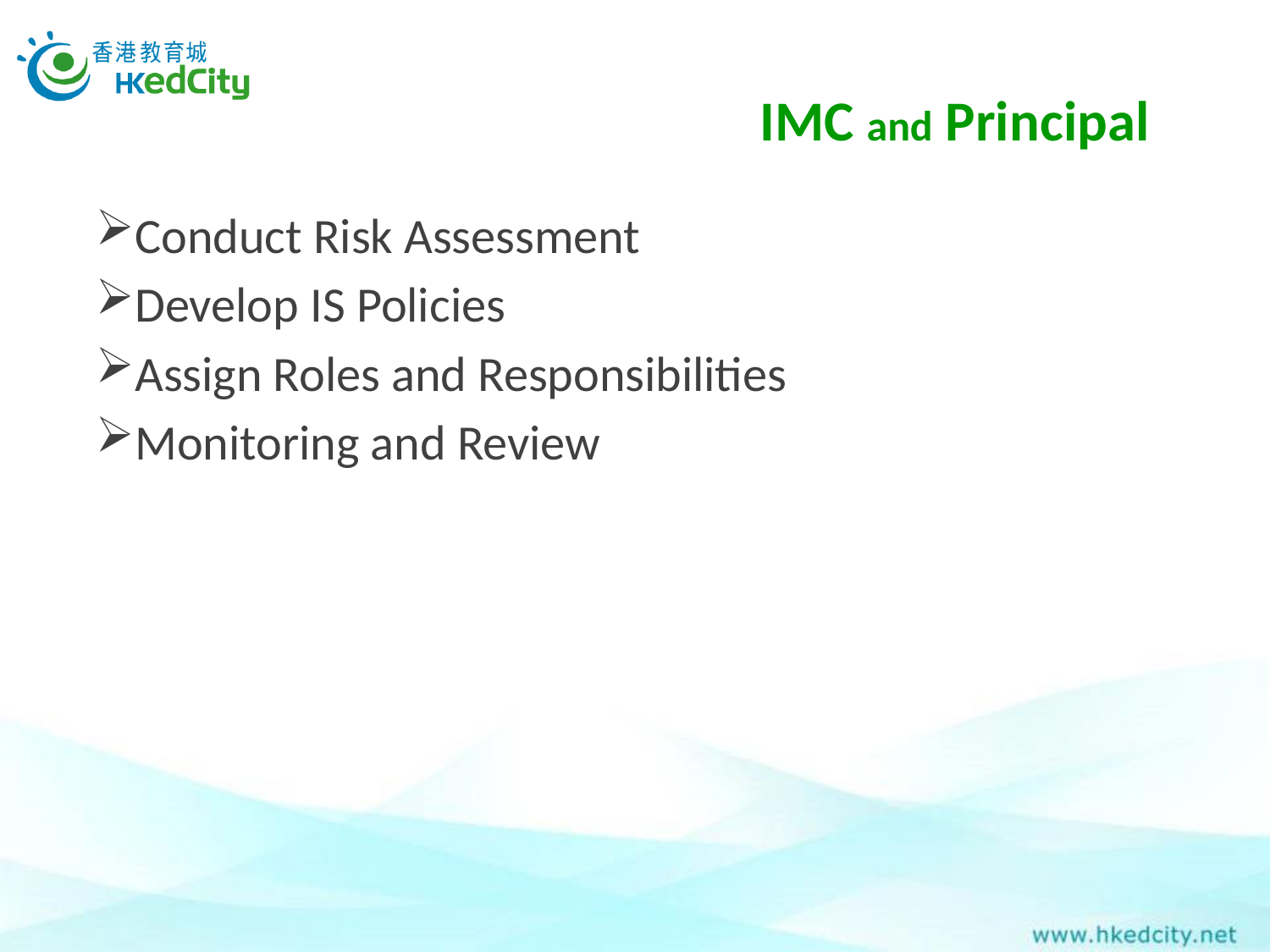

# IMC and Principal
Conduct Risk Assessment
Develop IS Policies
Assign Roles and Responsibilities
Monitoring and Review